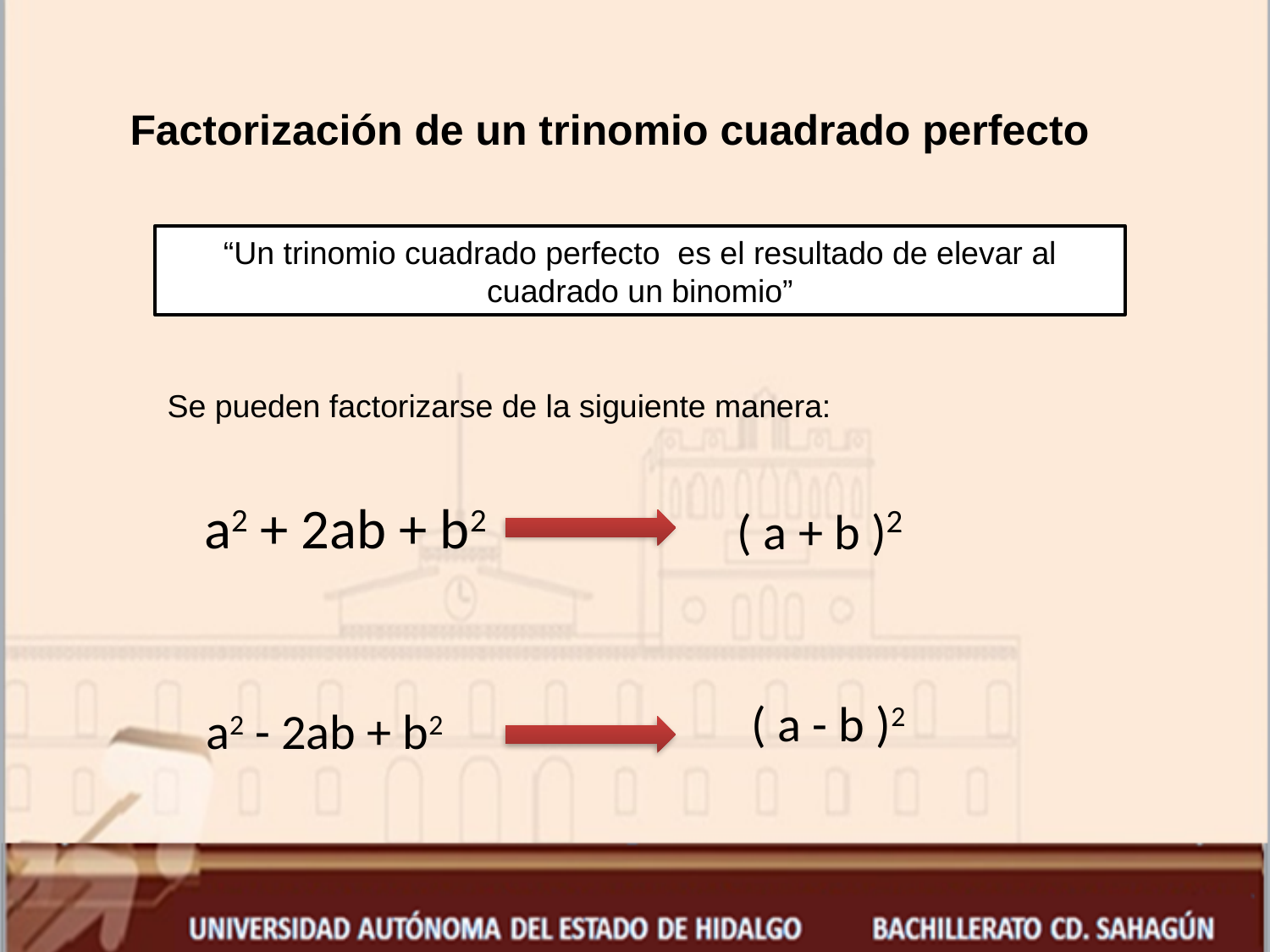

Factorización de un trinomio cuadrado perfecto
“Un trinomio cuadrado perfecto  es el resultado de elevar al cuadrado un binomio”
Se pueden factorizarse de la siguiente manera:
a2 + 2ab + b2
( a + b )2

( a - b )2
a2 - 2ab + b2